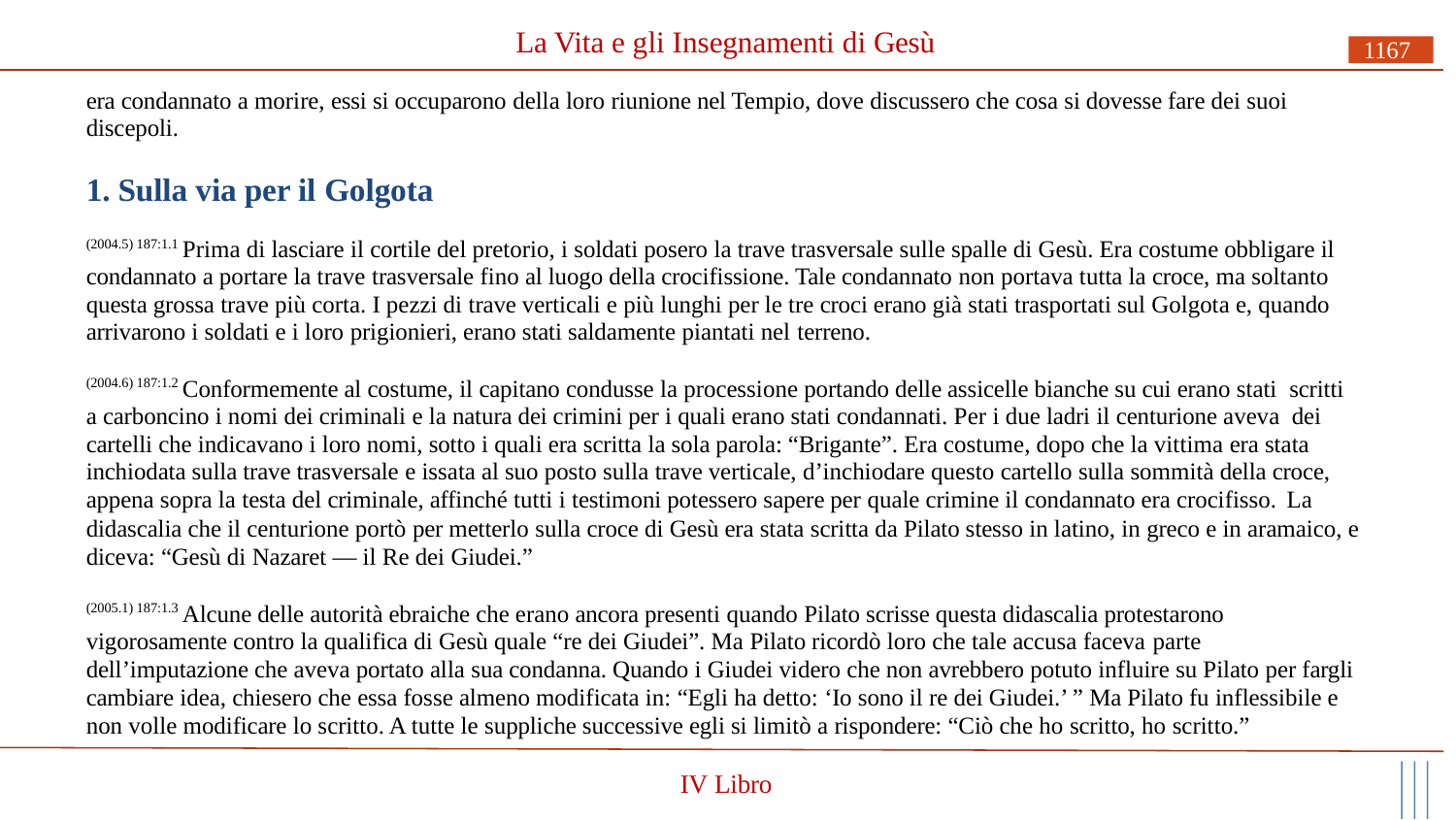

# La Vita e gli Insegnamenti di Gesù
1167

era condannato a morire, essi si occuparono della loro riunione nel Tempio, dove discussero che cosa si dovesse fare dei suoi  discepoli.

1. Sulla via per il Golgota
(2004.5) 187:1.1 Prima di lasciare il cortile del pretorio, i soldati posero la trave trasversale sulle spalle di Gesù. Era costume obbligare il  condannato a portare la trave trasversale fino al luogo della crocifissione. Tale condannato non portava tutta la croce, ma soltanto  questa grossa trave più corta. I pezzi di trave verticali e più lunghi per le tre croci erano già stati trasportati sul Golgota e, quando  arrivarono i soldati e i loro prigionieri, erano stati saldamente piantati nel terreno.

(2004.6) 187:1.2 Conformemente al costume, il capitano condusse la processione portando delle assicelle bianche su cui erano stati  scritti a carboncino i nomi dei criminali e la natura dei crimini per i quali erano stati condannati. Per i due ladri il centurione aveva  dei cartelli che indicavano i loro nomi, sotto i quali era scritta la sola parola: “Brigante”. Era costume, dopo che la vittima era stata  inchiodata sulla trave trasversale e issata al suo posto sulla trave verticale, d’inchiodare questo cartello sulla sommità della croce,  appena sopra la testa del criminale, affinché tutti i testimoni potessero sapere per quale crimine il condannato era crocifisso. La
didascalia che il centurione portò per metterlo sulla croce di Gesù era stata scritta da Pilato stesso in latino, in greco e in aramaico, e  diceva: “Gesù di Nazaret — il Re dei Giudei.”

(2005.1) 187:1.3 Alcune delle autorità ebraiche che erano ancora presenti quando Pilato scrisse questa didascalia protestarono  vigorosamente contro la qualifica di Gesù quale “re dei Giudei”. Ma Pilato ricordò loro che tale accusa faceva parte
dell’imputazione che aveva portato alla sua condanna. Quando i Giudei videro che non avrebbero potuto influire su Pilato per fargli  cambiare idea, chiesero che essa fosse almeno modificata in: “Egli ha detto: ‘Io sono il re dei Giudei.’ ” Ma Pilato fu inflessibile e  non volle modificare lo scritto. A tutte le suppliche successive egli si limitò a rispondere: “Ciò che ho scritto, ho scritto.”

IV Libro